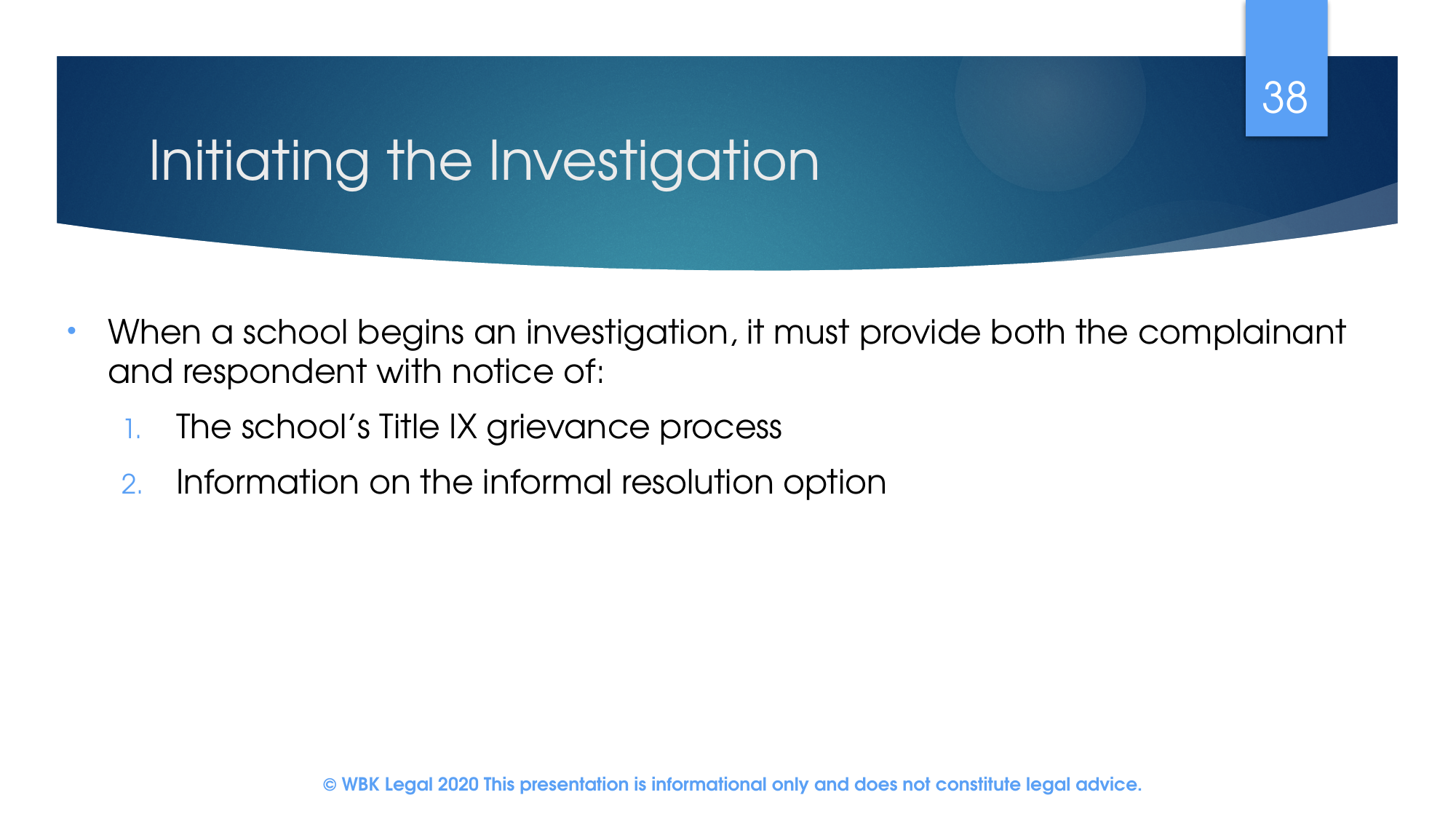

38
# Initiating the Investigation
When a school begins an investigation, it must provide both the complainant and respondent with notice of:
The school’s Title IX grievance process
Information on the informal resolution option
© WBK Legal 2020 This presentation is informational only and does not constitute legal advice.